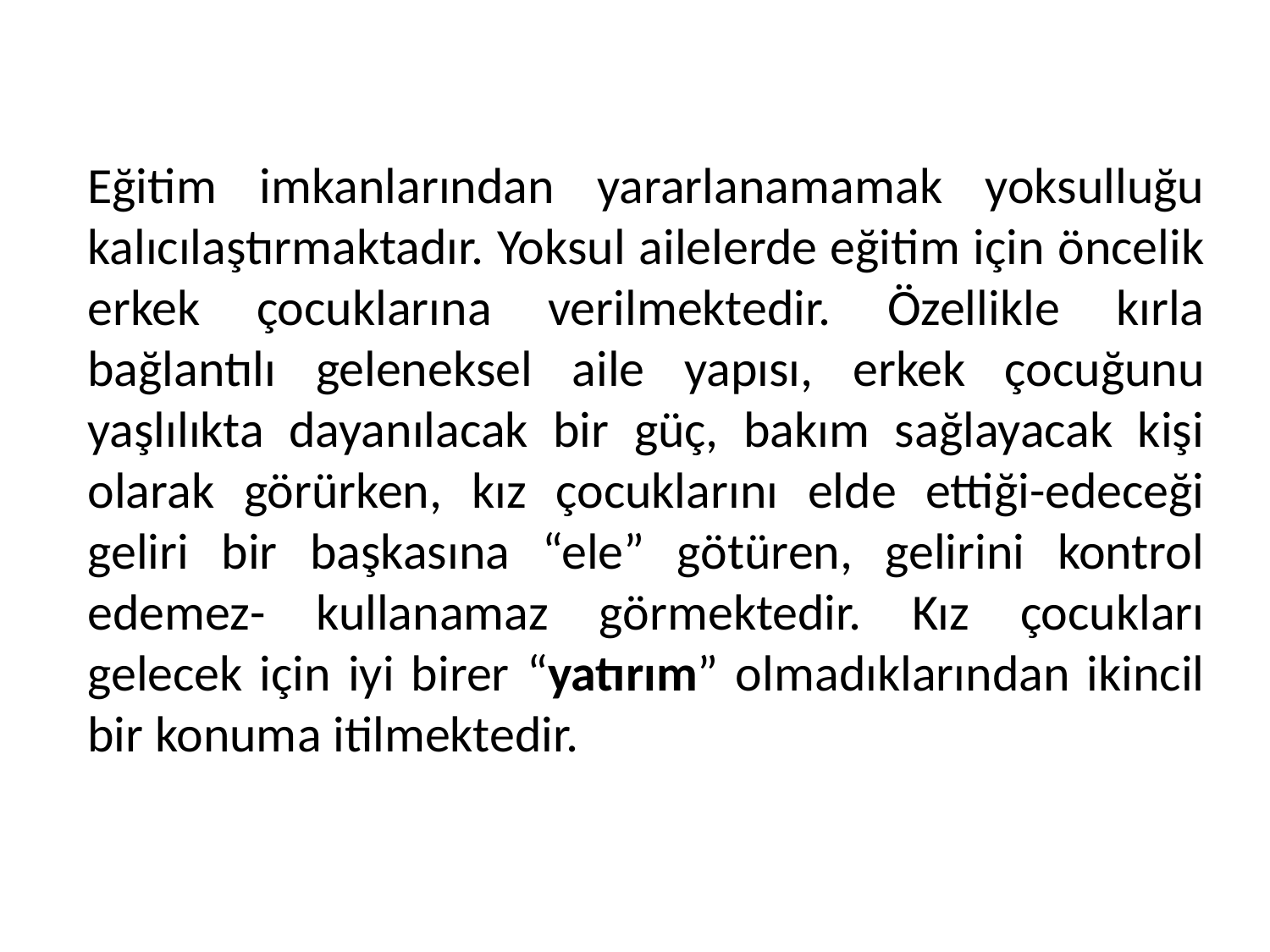

Eğitim imkanlarından yararlanamamak yoksulluğu kalıcılaştırmaktadır. Yoksul ailelerde eğitim için öncelik erkek çocuklarına verilmektedir. Özellikle kırla bağlantılı geleneksel aile yapısı, erkek çocuğunu yaşlılıkta dayanılacak bir güç, bakım sağlayacak kişi olarak görürken, kız çocuklarını elde ettiği-edeceği geliri bir başkasına “ele” götüren, gelirini kontrol edemez- kullanamaz görmektedir. Kız çocukları gelecek için iyi birer “yatırım” olmadıklarından ikincil bir konuma itilmektedir.